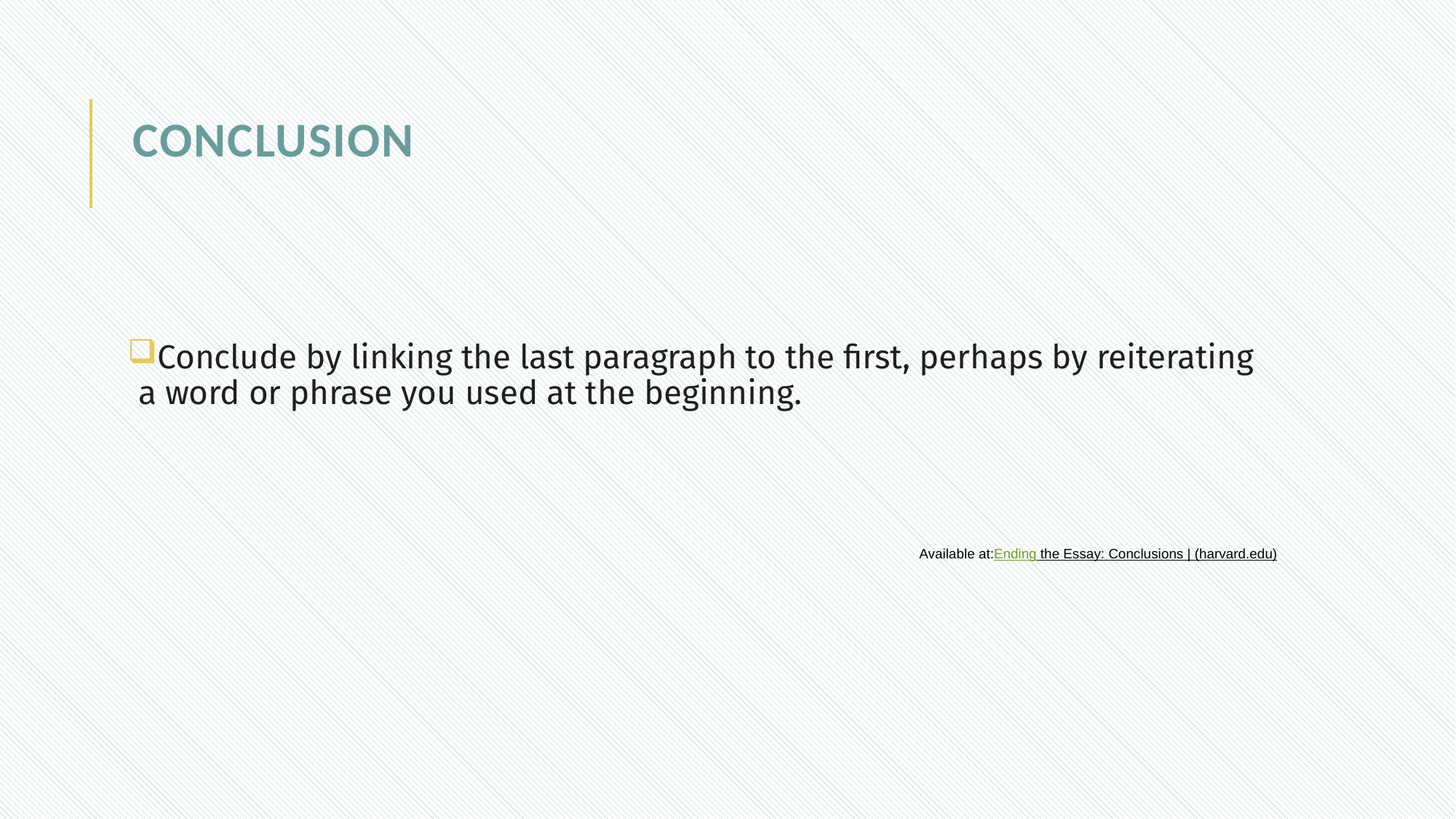

# Conclusion

Conclude by linking the last paragraph to the first, perhaps by reiterating a word or phrase you used at the beginning.

Available at:Ending the Essay: Conclusions | (harvard.edu)